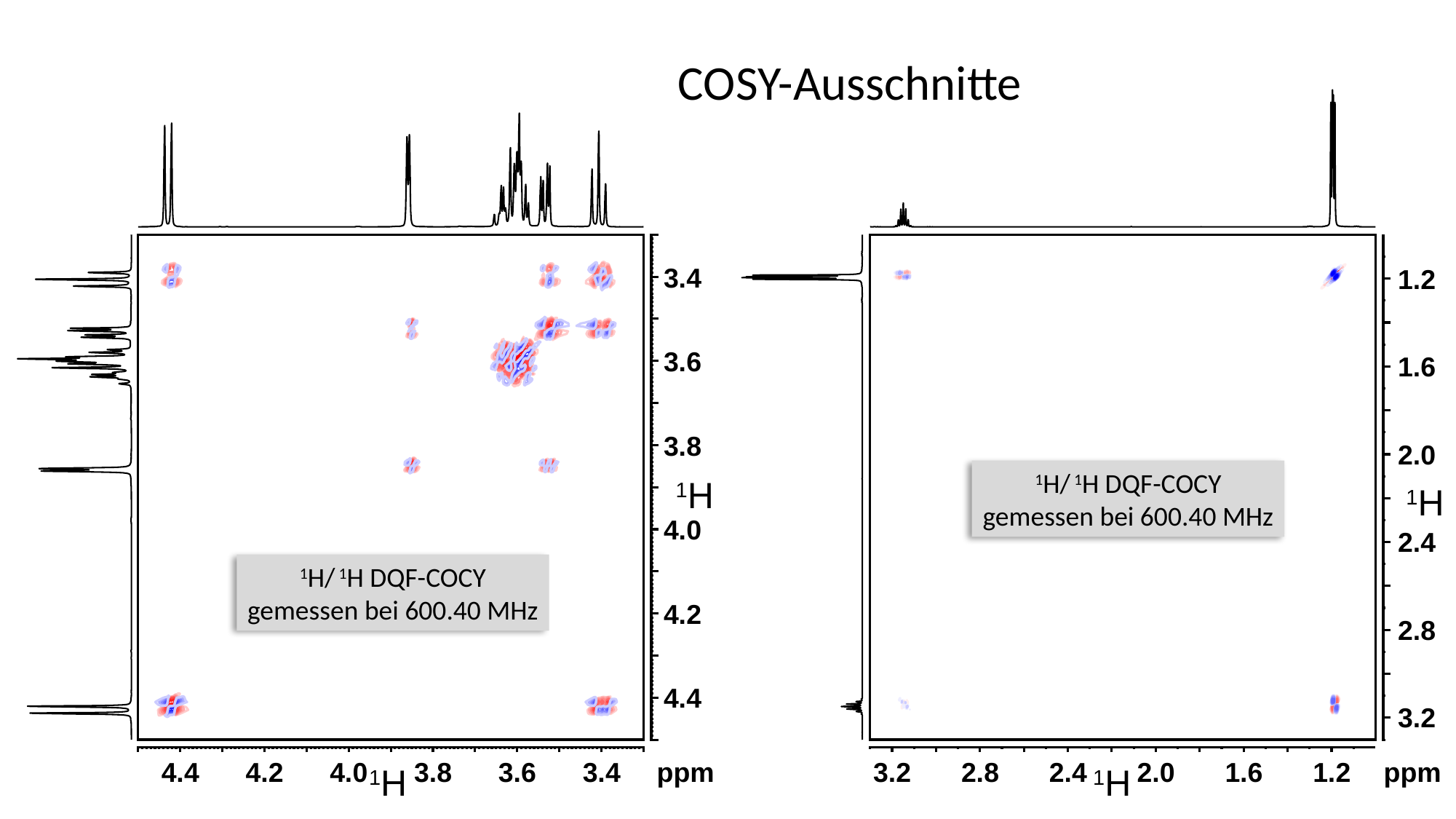

COSY-Ausschnitte

3.4
3.6
3.8
1H
4.0
4.2
4.4

1.2
1.6
2.0
1H
2.4
2.8
3.2

1H/ 1H DQF-COCY
gemessen bei 600.40 MHz
1H/ 1H DQF-COCY
gemessen bei 600.40 MHz

4.4
4.2
4.0
3.8
3.6
3.4
ppm
1H

3.2
2.8
2.4
2.0
1.6
1.2
ppm
1H